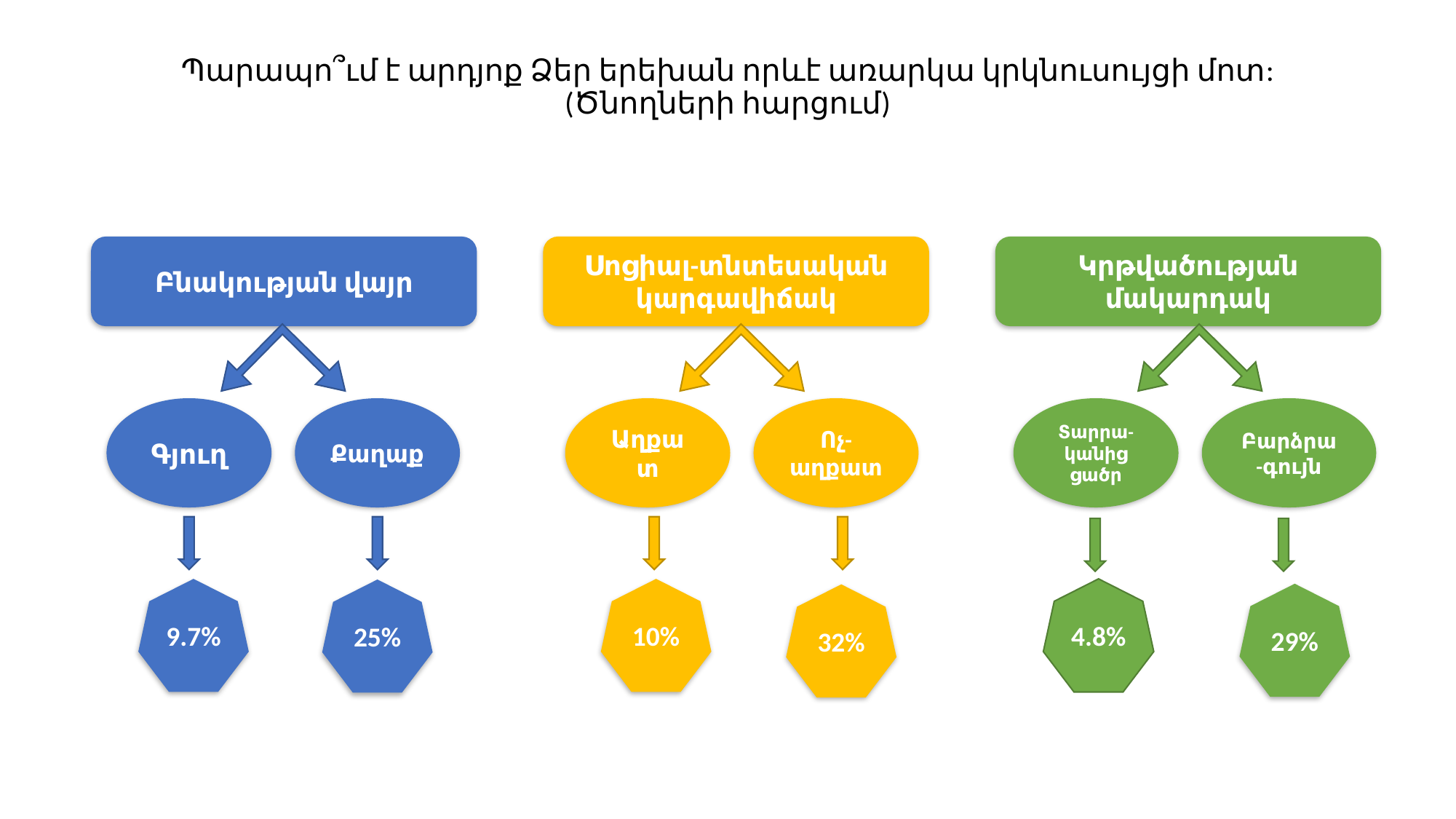

# Պարապո՞ւմ է արդյոք Ձեր երեխան որևէ առարկա կրկնուսույցի մոտ: (Ծնողների հարցում)
Սոցիալ-տնտեսական կարգավիճակ
Կրթվածության մակարդակ
Բնակության վայր

Գյուղ
Քաղաք
Աղքատ
Ոչ-աղքատ
Տարրա-կանից ցածր
Բարձրա-գույն

9.7%
10%
4.8%
25%
29%
32%